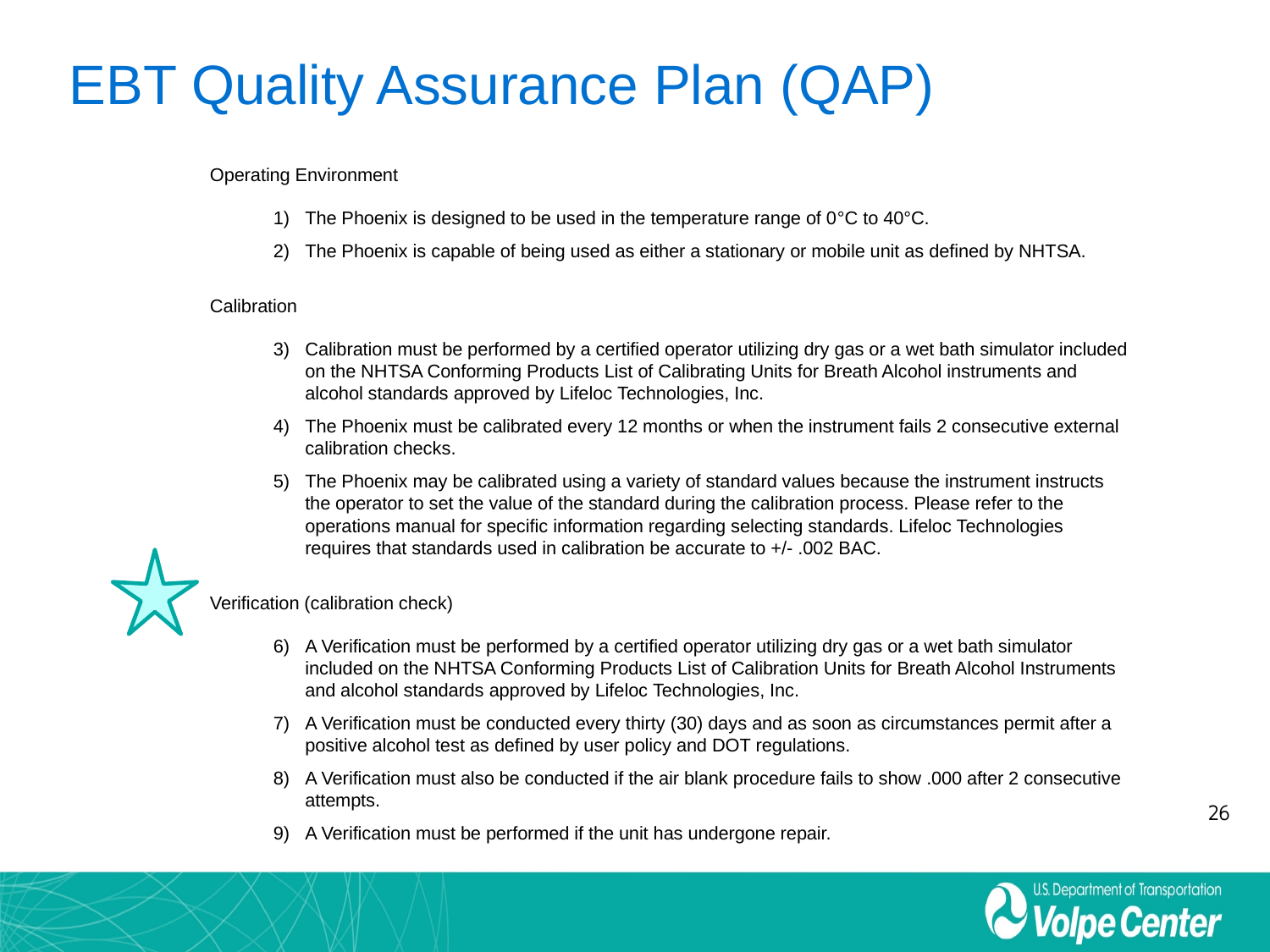

# EBT Quality Assurance Plan (QAP)
Operating Environment
The Phoenix is designed to be used in the temperature range of 0°C to 40°C.
The Phoenix is capable of being used as either a stationary or mobile unit as defined by NHTSA.

Calibration
Calibration must be performed by a certified operator utilizing dry gas or a wet bath simulator included on the NHTSA Conforming Products List of Calibrating Units for Breath Alcohol instruments and alcohol standards approved by Lifeloc Technologies, Inc.
The Phoenix must be calibrated every 12 months or when the instrument fails 2 consecutive external calibration checks.
The Phoenix may be calibrated using a variety of standard values because the instrument instructs the operator to set the value of the standard during the calibration process. Please refer to the operations manual for specific information regarding selecting standards. Lifeloc Technologies requires that standards used in calibration be accurate to +/- .002 BAC.

Verification (calibration check)
A Verification must be performed by a certified operator utilizing dry gas or a wet bath simulator included on the NHTSA Conforming Products List of Calibration Units for Breath Alcohol Instruments and alcohol standards approved by Lifeloc Technologies, Inc.
A Verification must be conducted every thirty (30) days and as soon as circumstances permit after a positive alcohol test as defined by user policy and DOT regulations.
A Verification must also be conducted if the air blank procedure fails to show .000 after 2 consecutive attempts.
A Verification must be performed if the unit has undergone repair.

26